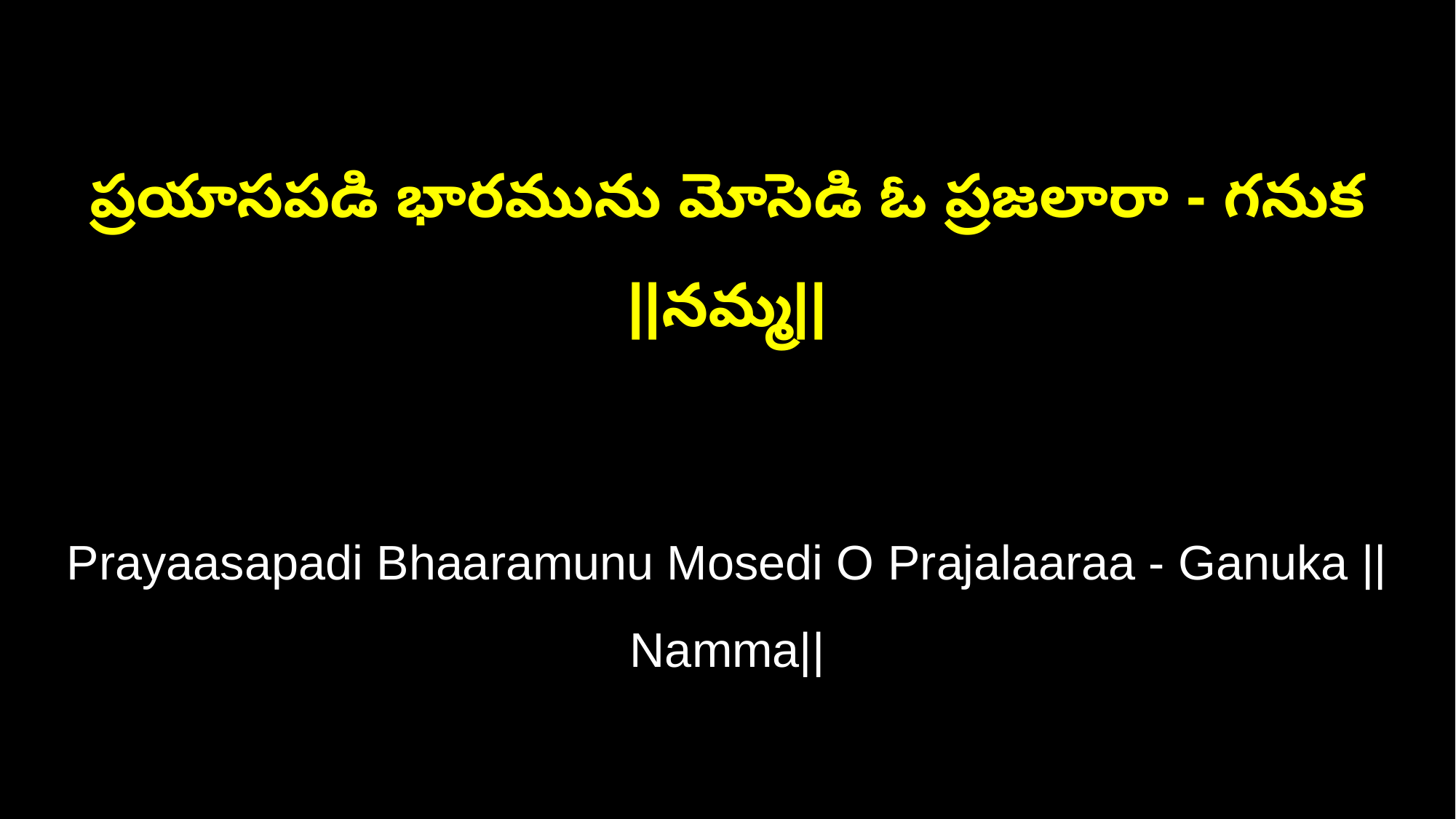

ప్రయాసపడి భారమును మోసెడి ఓ ప్రజలారా - గనుక ||నమ్మ||
Prayaasapadi Bhaaramunu Mosedi O Prajalaaraa - Ganuka ||Namma||